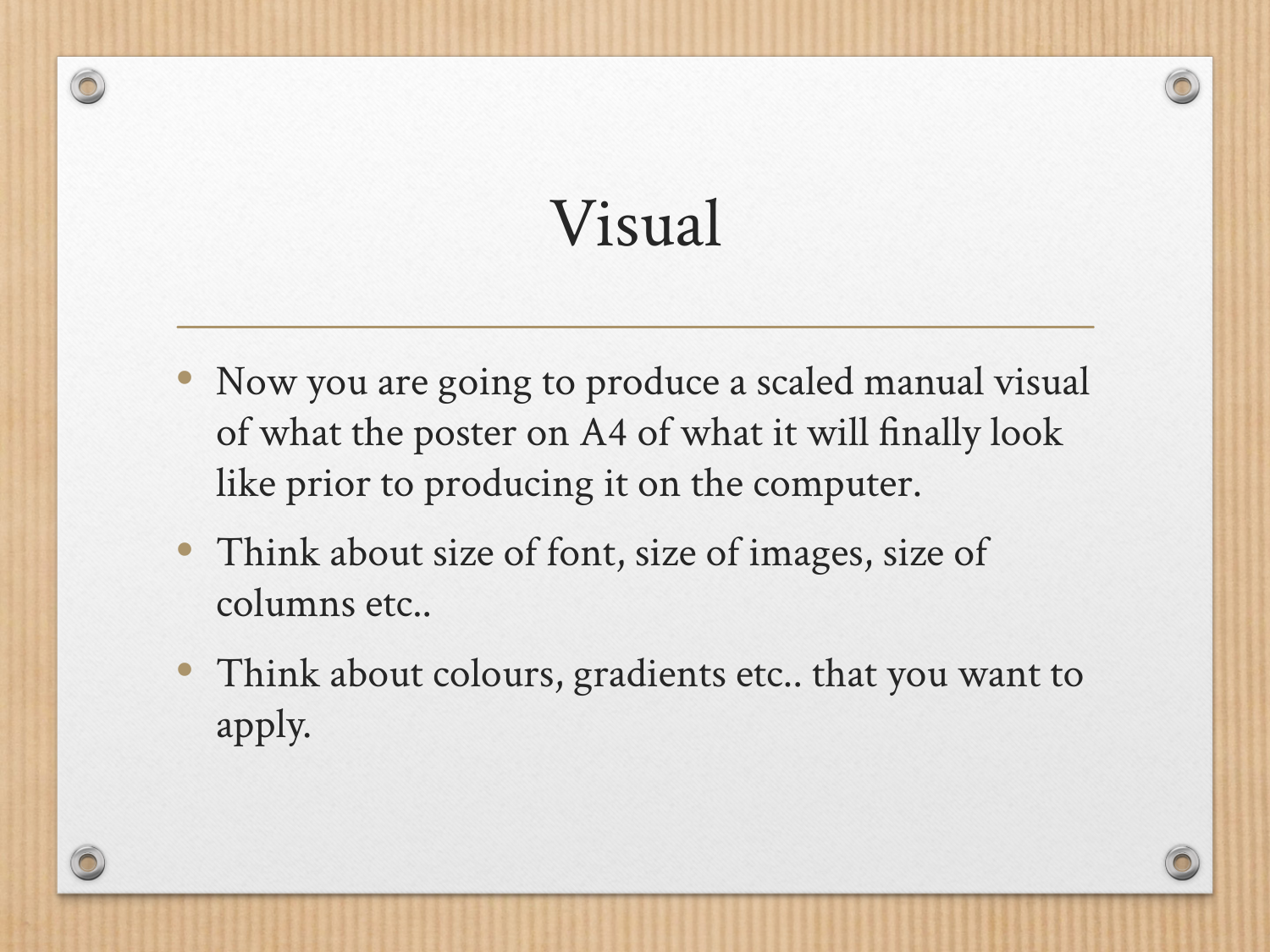

# Visual
Now you are going to produce a scaled manual visual of what the poster on A4 of what it will finally look like prior to producing it on the computer.
Think about size of font, size of images, size of columns etc..
Think about colours, gradients etc.. that you want to apply.